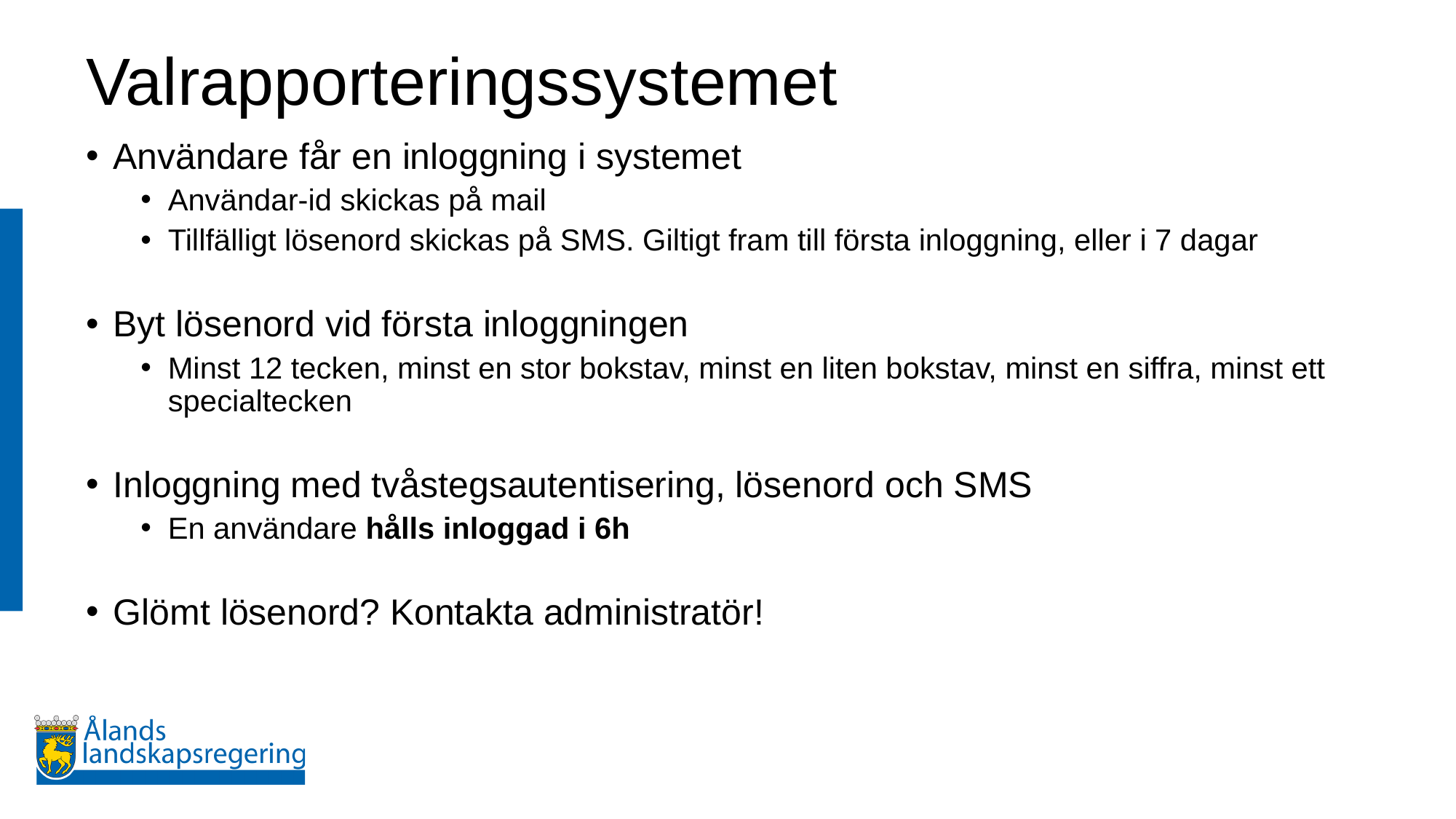

# Valrapporteringssystemet
Användare får en inloggning i systemet
Användar-id skickas på mail
Tillfälligt lösenord skickas på SMS. Giltigt fram till första inloggning, eller i 7 dagar
Byt lösenord vid första inloggningen
Minst 12 tecken, minst en stor bokstav, minst en liten bokstav, minst en siffra, minst ett specialtecken
Inloggning med tvåstegsautentisering, lösenord och SMS
En användare hålls inloggad i 6h
Glömt lösenord? Kontakta administratör!